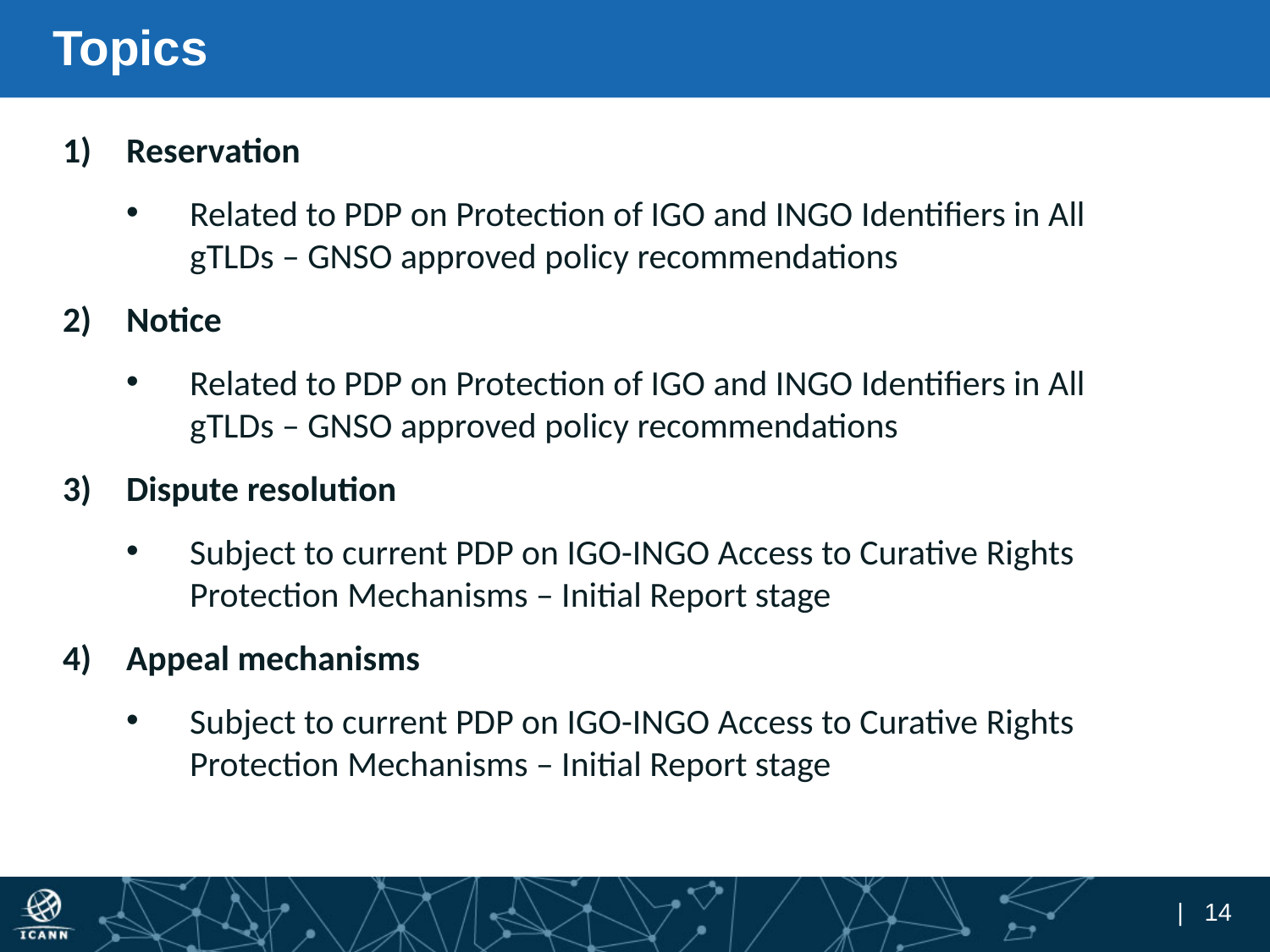

# Topics
Reservation
Related to PDP on Protection of IGO and INGO Identifiers in All gTLDs – GNSO approved policy recommendations
Notice
Related to PDP on Protection of IGO and INGO Identifiers in All gTLDs – GNSO approved policy recommendations
Dispute resolution
Subject to current PDP on IGO-INGO Access to Curative Rights Protection Mechanisms – Initial Report stage
Appeal mechanisms
Subject to current PDP on IGO-INGO Access to Curative Rights Protection Mechanisms – Initial Report stage